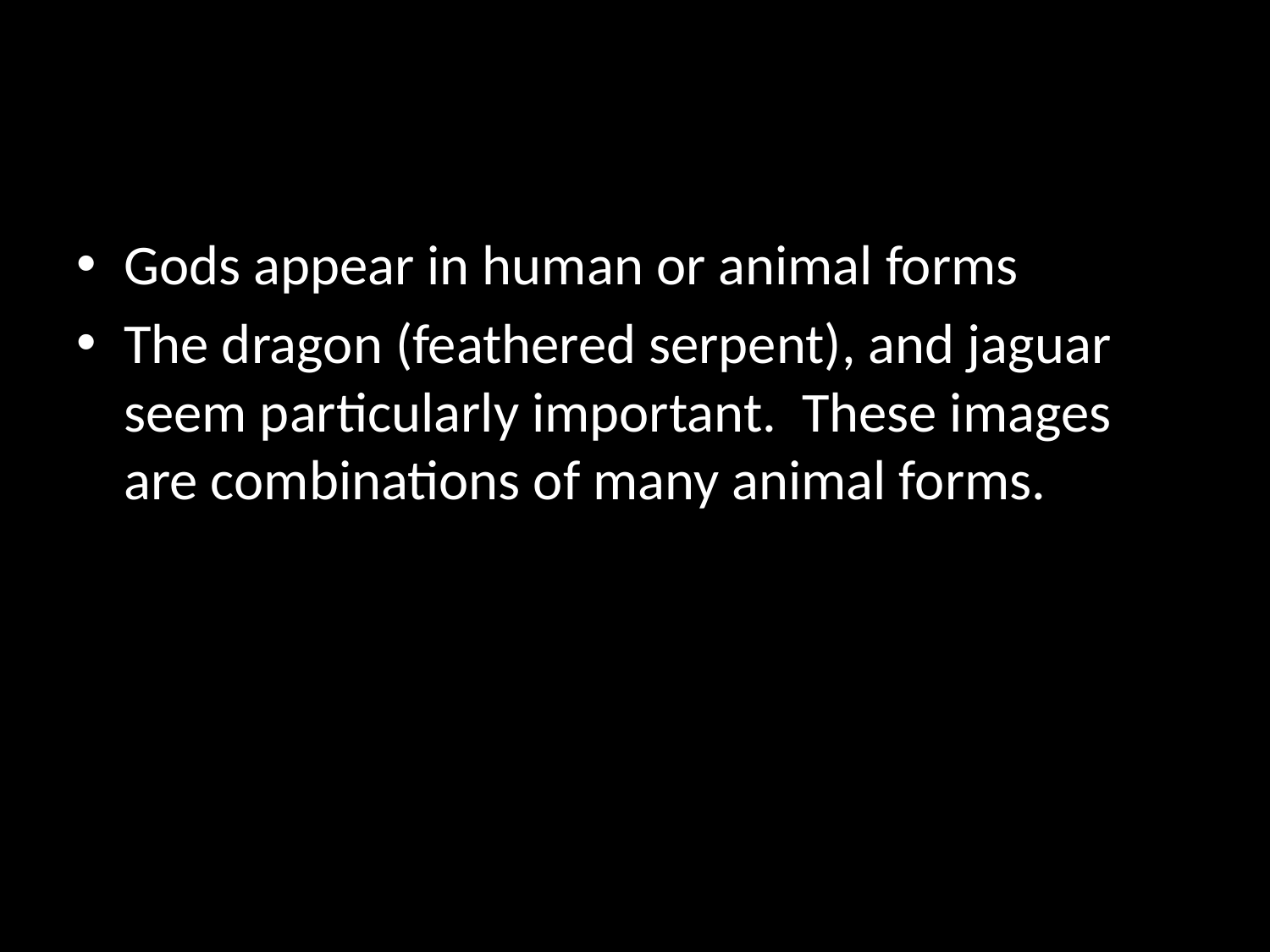

#
Gods appear in human or animal forms
The dragon (feathered serpent), and jaguar  seem particularly important.  These images are combinations of many animal forms.